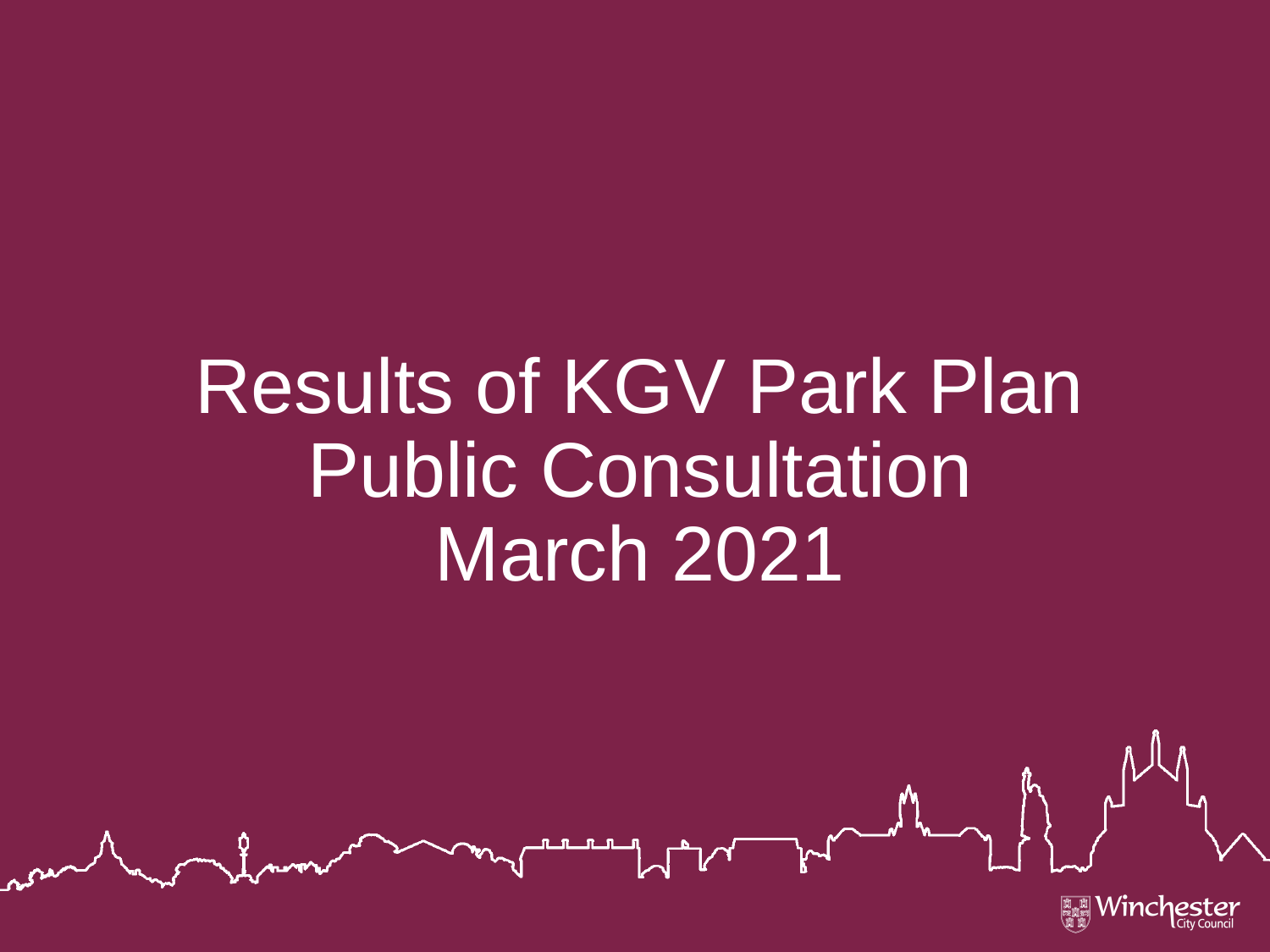

# Results of KGV Park Plan Public Consultation March 2021